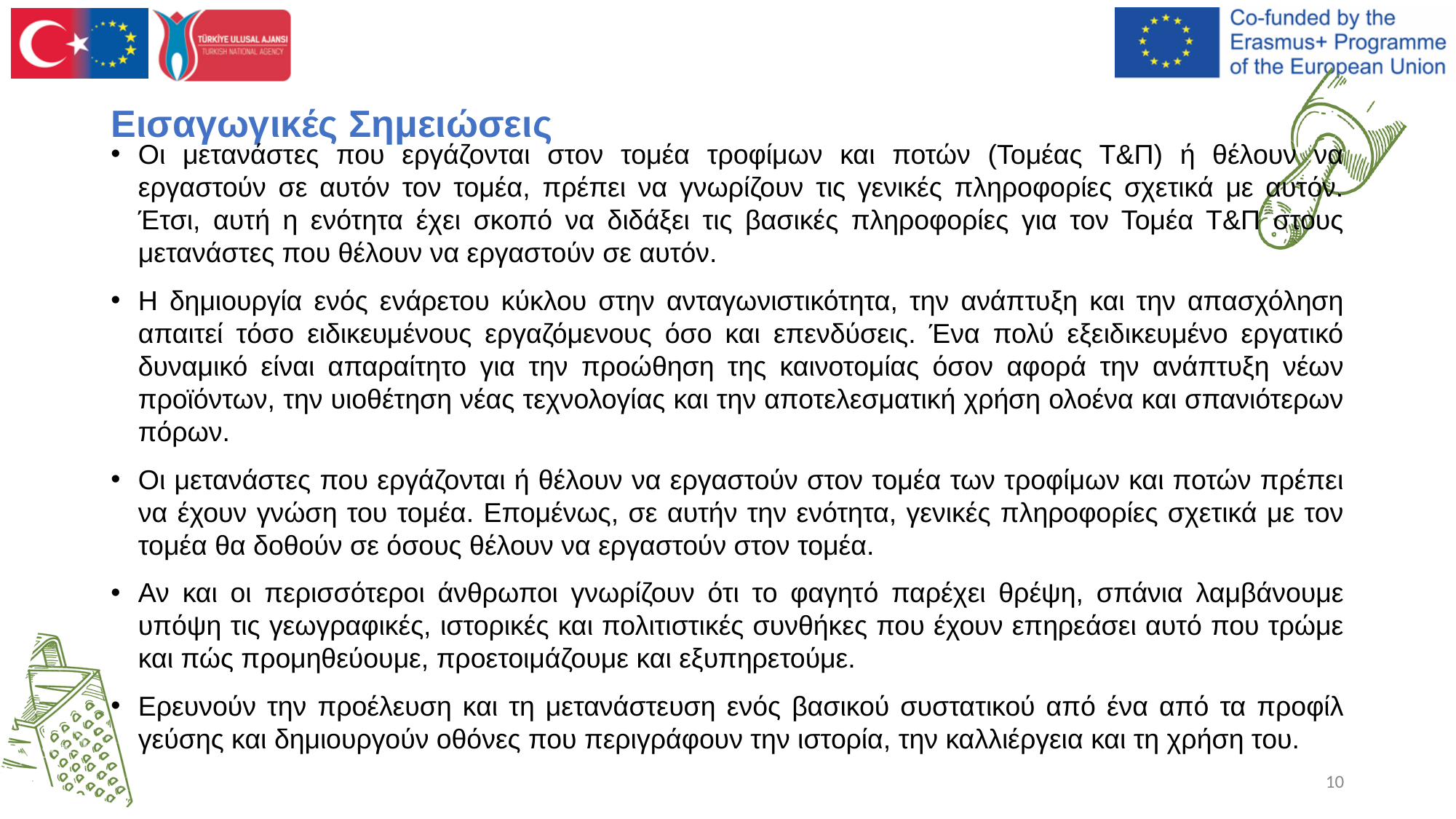

# Εισαγωγικές Σημειώσεις

Οι μετανάστες που εργάζονται στον τομέα τροφίμων και ποτών (Τομέας Τ&Π) ή θέλουν να εργαστούν σε αυτόν τον τομέα, πρέπει να γνωρίζουν τις γενικές πληροφορίες σχετικά με αυτόν. Έτσι, αυτή η ενότητα έχει σκοπό να διδάξει τις βασικές πληροφορίες για τον Τομέα Τ&Π στους μετανάστες που θέλουν να εργαστούν σε αυτόν.
Η δημιουργία ενός ενάρετου κύκλου στην ανταγωνιστικότητα, την ανάπτυξη και την απασχόληση απαιτεί τόσο ειδικευμένους εργαζόμενους όσο και επενδύσεις. Ένα πολύ εξειδικευμένο εργατικό δυναμικό είναι απαραίτητο για την προώθηση της καινοτομίας όσον αφορά την ανάπτυξη νέων προϊόντων, την υιοθέτηση νέας τεχνολογίας και την αποτελεσματική χρήση ολοένα και σπανιότερων πόρων.
Οι μετανάστες που εργάζονται ή θέλουν να εργαστούν στον τομέα των τροφίμων και ποτών πρέπει να έχουν γνώση του τομέα. Επομένως, σε αυτήν την ενότητα, γενικές πληροφορίες σχετικά με τον τομέα θα δοθούν σε όσους θέλουν να εργαστούν στον τομέα.
Αν και οι περισσότεροι άνθρωποι γνωρίζουν ότι το φαγητό παρέχει θρέψη, σπάνια λαμβάνουμε υπόψη τις γεωγραφικές, ιστορικές και πολιτιστικές συνθήκες που έχουν επηρεάσει αυτό που τρώμε και πώς προμηθεύουμε, προετοιμάζουμε και εξυπηρετούμε.
Ερευνούν την προέλευση και τη μετανάστευση ενός βασικού συστατικού από ένα από τα προφίλ γεύσης και δημιουργούν οθόνες που περιγράφουν την ιστορία, την καλλιέργεια και τη χρήση του.
10